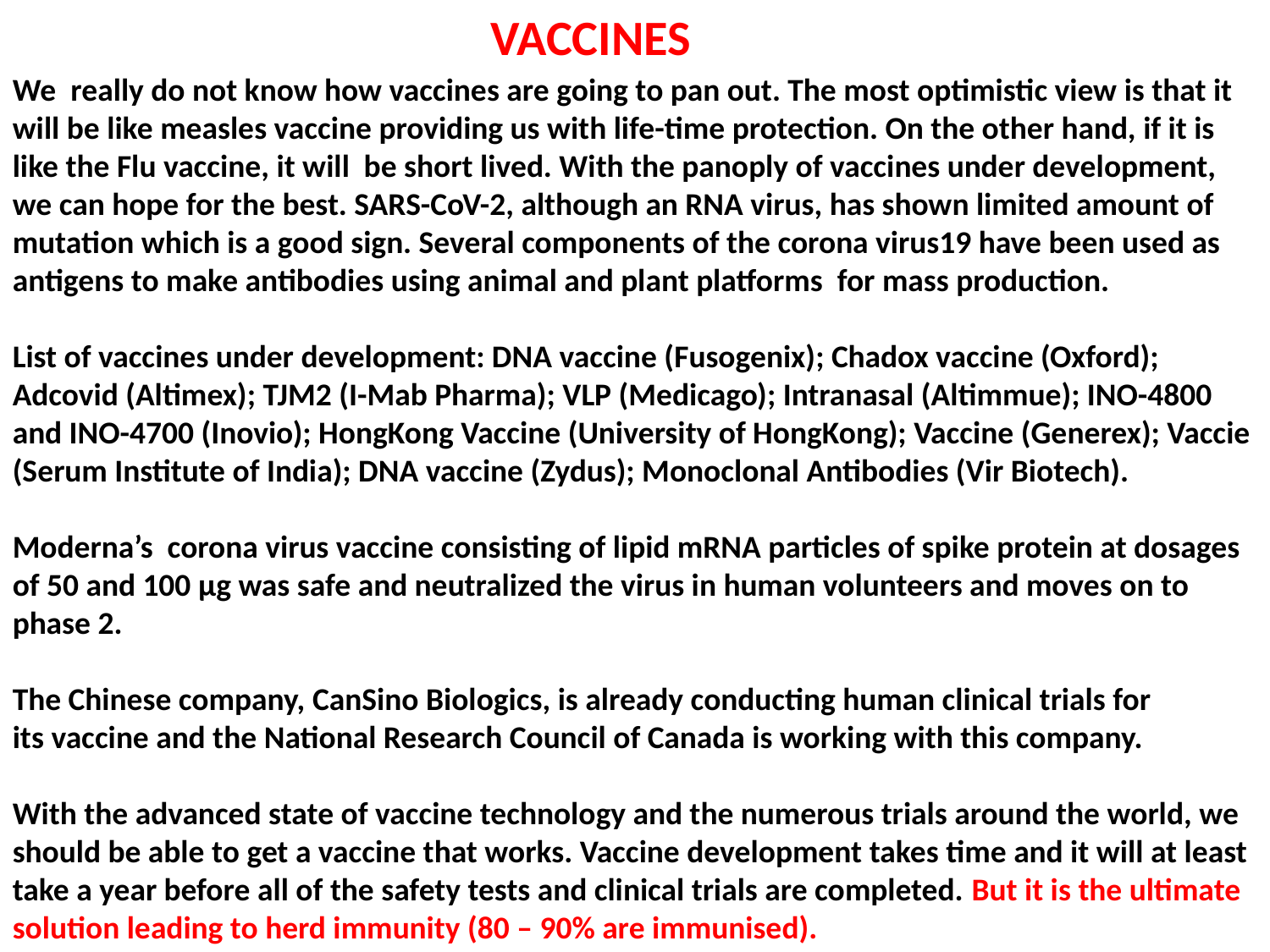

VACCINES
We  really do not know how vaccines are going to pan out. The most optimistic view is that it will be like measles vaccine providing us with life-time protection. On the other hand, if it is like the Flu vaccine, it will  be short lived. With the panoply of vaccines under development, we can hope for the best. SARS-CoV-2, although an RNA virus, has shown limited amount of mutation which is a good sign. Several components of the corona virus19 have been used as antigens to make antibodies using animal and plant platforms  for mass production.

List of vaccines under development: DNA vaccine (Fusogenix); Chadox vaccine (Oxford); Adcovid (Altimex); TJM2 (I-Mab Pharma); VLP (Medicago); Intranasal (Altimmue); INO-4800  and INO-4700 (Inovio); HongKong Vaccine (University of HongKong); Vaccine (Generex); Vaccie
(Serum Institute of India); DNA vaccine (Zydus); Monoclonal Antibodies (Vir Biotech).

Moderna’s  corona virus vaccine consisting of lipid mRNA particles of spike protein at dosages of 50 and 100 μg was safe and neutralized the virus in human volunteers and moves on to phase 2.

The Chinese company, CanSino Biologics, is already conducting human clinical trials for its vaccine and the National Research Council of Canada is working with this company.

With the advanced state of vaccine technology and the numerous trials around the world, we should be able to get a vaccine that works. Vaccine development takes time and it will at least take a year before all of the safety tests and clinical trials are completed. But it is the ultimate solution leading to herd immunity (80 – 90% are immunised).